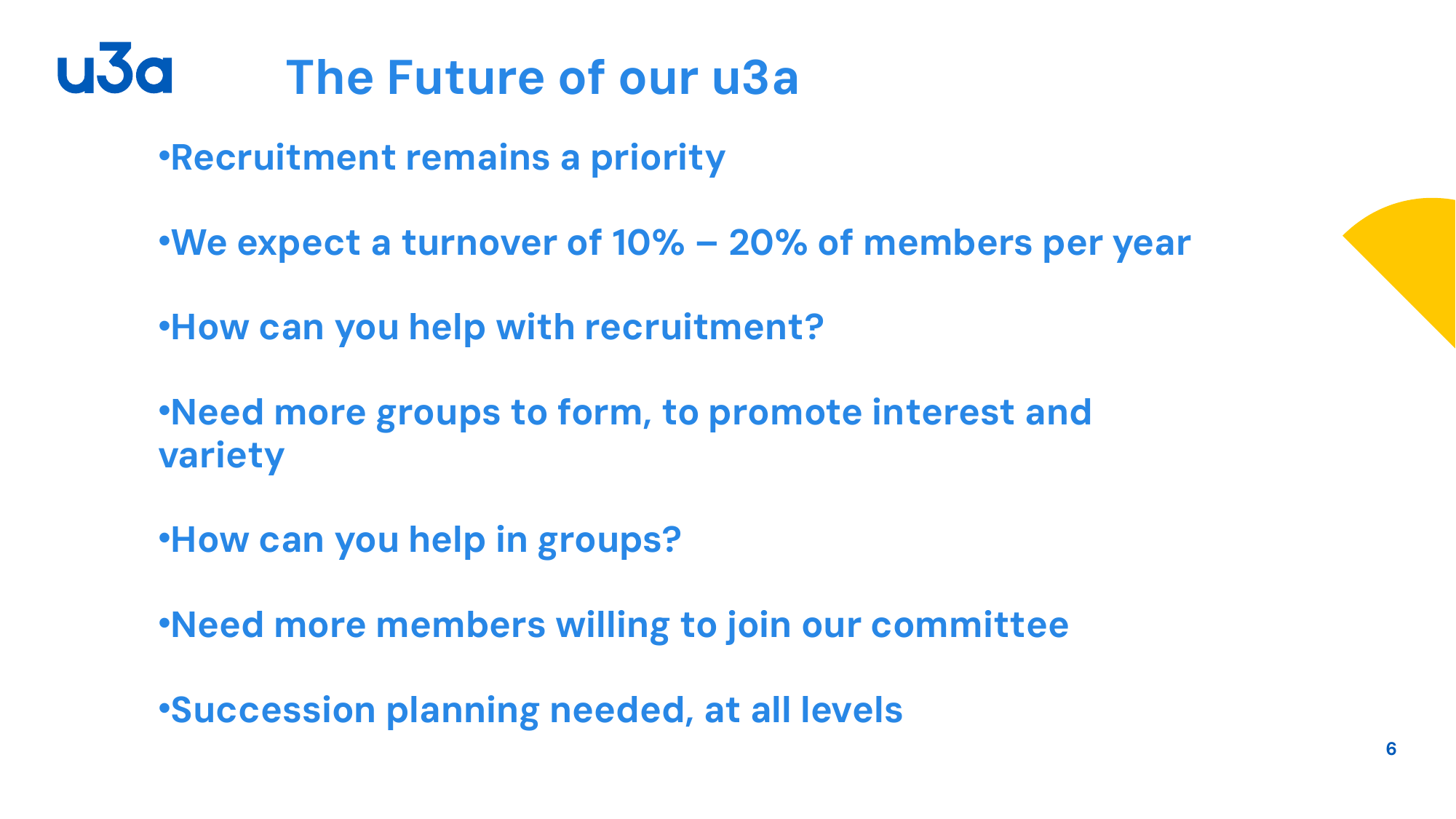

# The Future of our u3a
Recruitment remains a priority

We expect a turnover of 10% – 20% of members per year

How can you help with recruitment?

Need more groups to form, to promote interest and variety

How can you help in groups?

Need more members willing to join our committee

Succession planning needed, at all levels

6